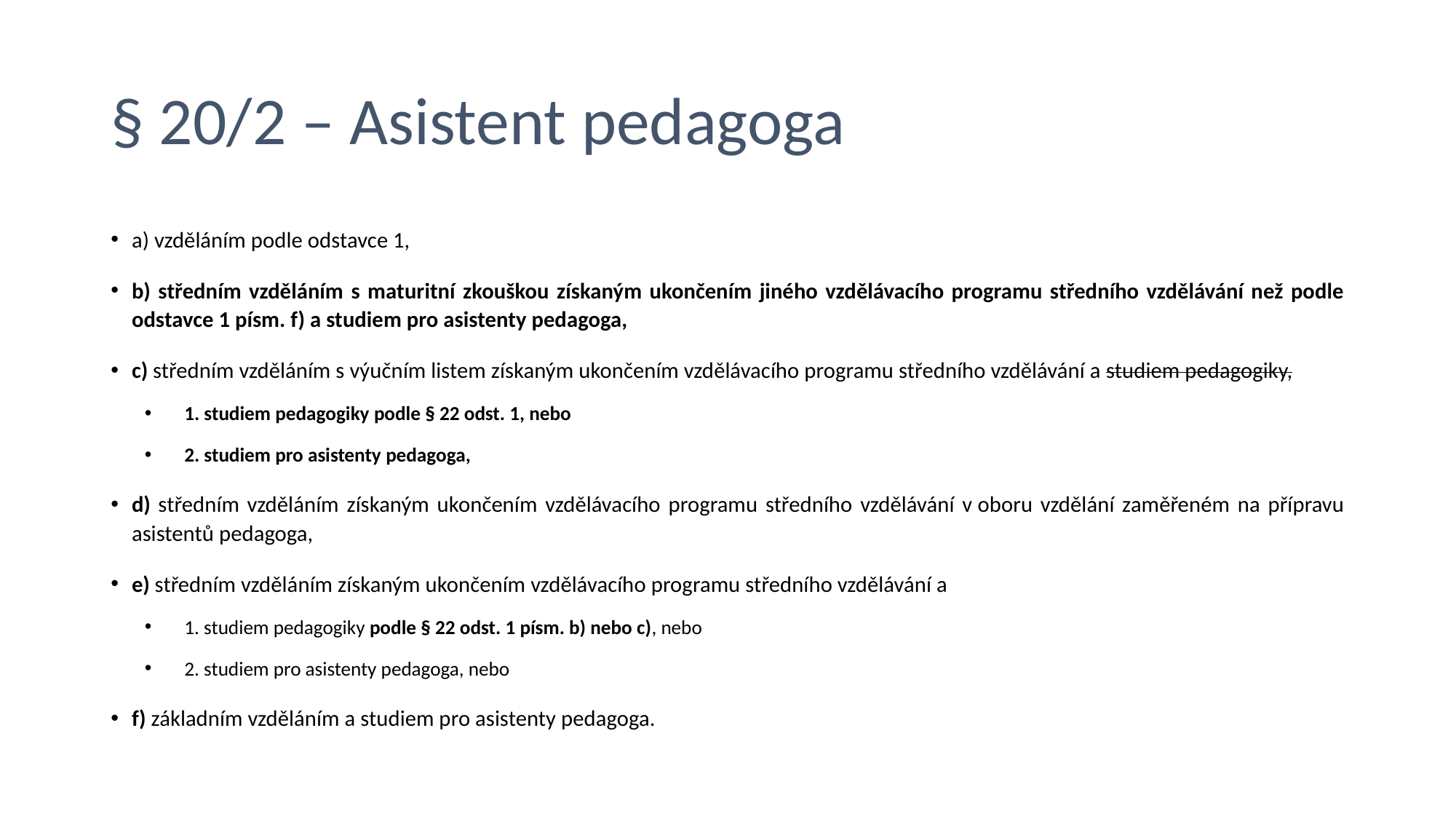

# § 20/2 – Asistent pedagoga
a) vzděláním podle odstavce 1,
b) středním vzděláním s maturitní zkouškou získaným ukončením jiného vzdělávacího programu středního vzdělávání než podle odstavce 1 písm. f) a studiem pro asistenty pedagoga,
c) středním vzděláním s výučním listem získaným ukončením vzdělávacího programu středního vzdělávání a studiem pedagogiky,
1. studiem pedagogiky podle § 22 odst. 1, nebo
2. studiem pro asistenty pedagoga,
d) středním vzděláním získaným ukončením vzdělávacího programu středního vzdělávání v oboru vzdělání zaměřeném na přípravu asistentů pedagoga,
e) středním vzděláním získaným ukončením vzdělávacího programu středního vzdělávání a
1. studiem pedagogiky podle § 22 odst. 1 písm. b) nebo c), nebo
2. studiem pro asistenty pedagoga, nebo
f) základním vzděláním a studiem pro asistenty pedagoga.